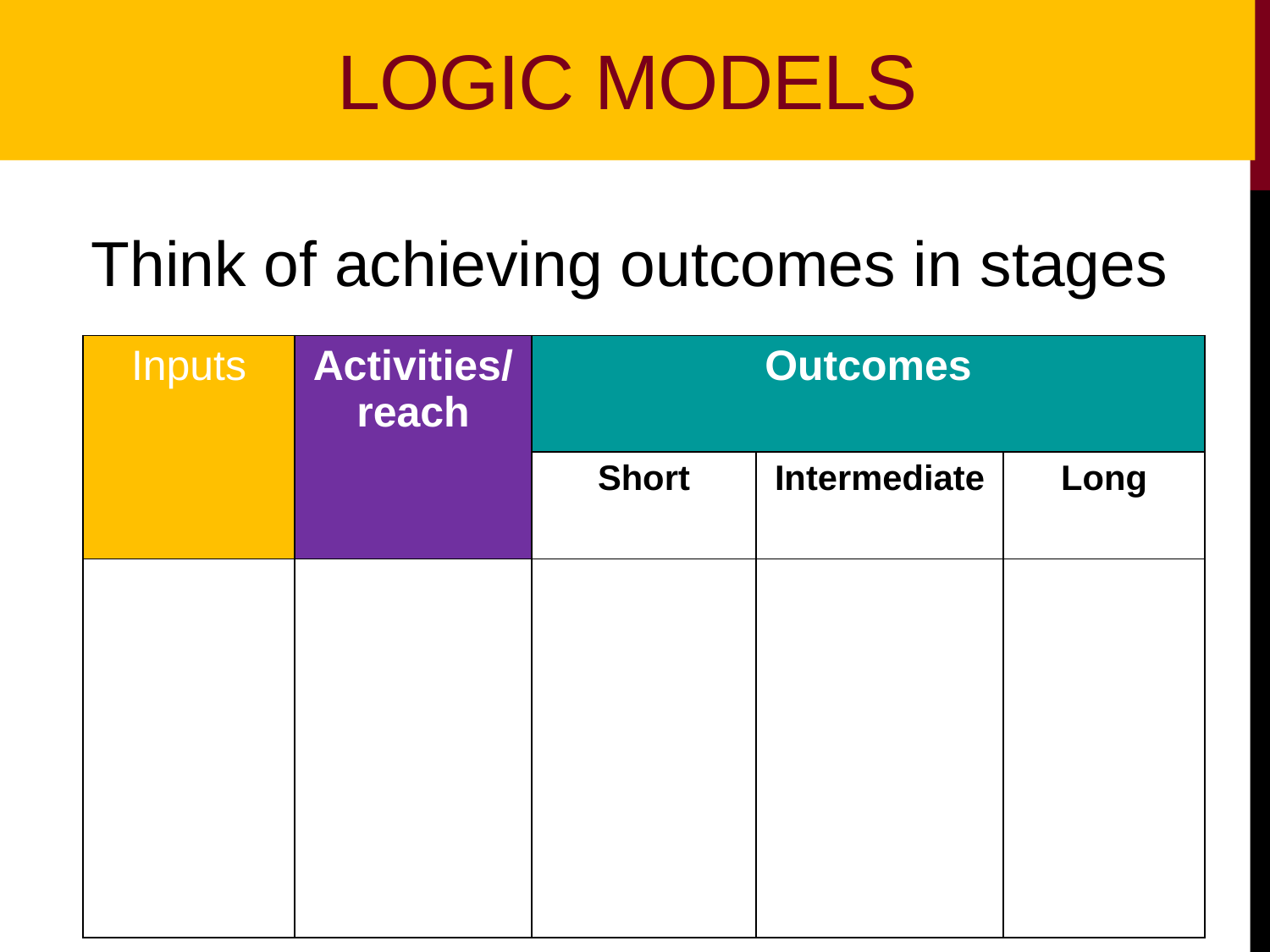

Logic models
Think of achieving outcomes in stages
| Inputs | Activities/ reach | Outcomes |  |  |
| --- | --- | --- | --- | --- |
|  |  | Short | Intermediate | Long |
|  |  |  |  |  |